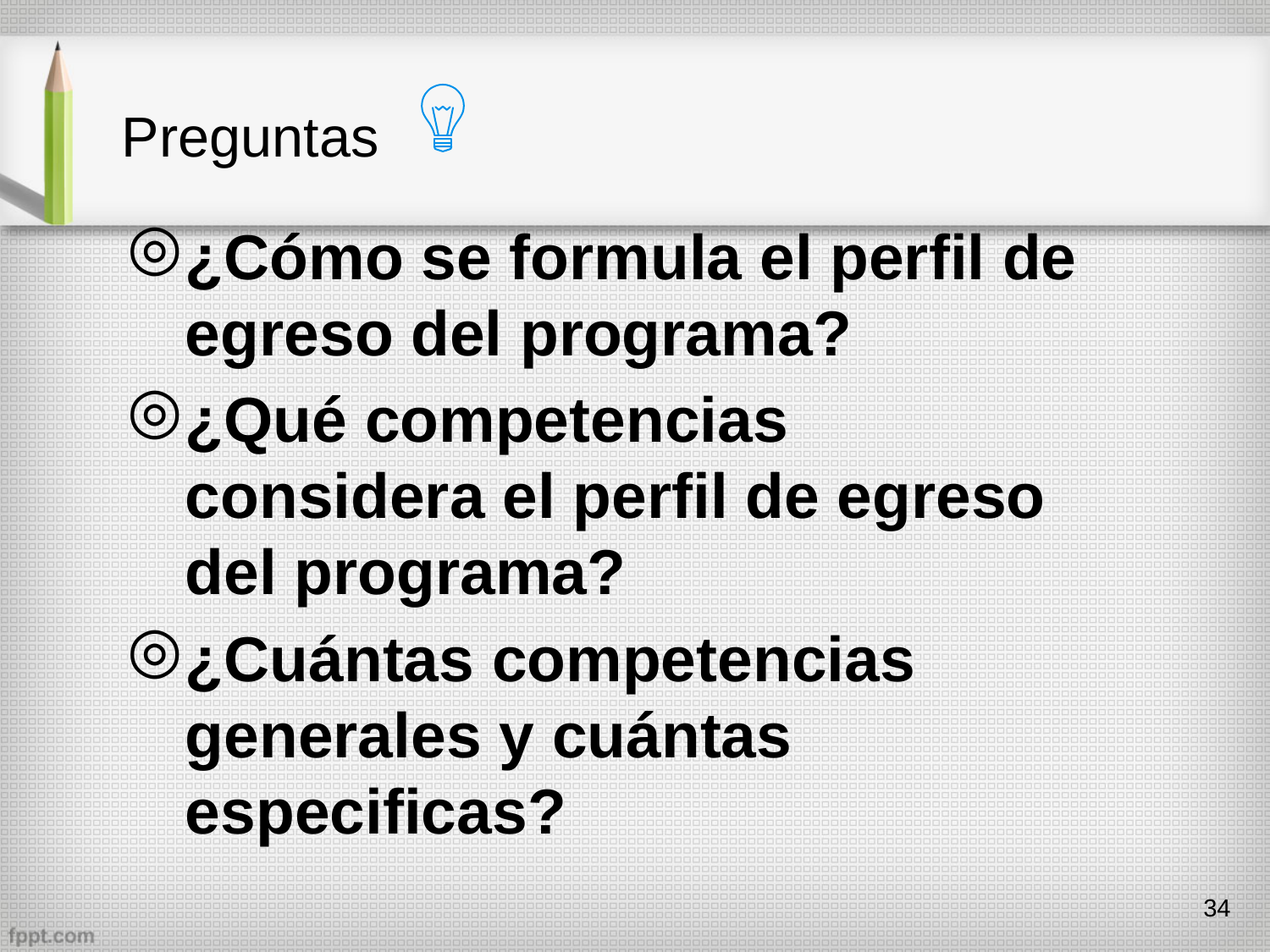

# Preguntas

¿Cómo se formula el perfil de egreso del programa?
¿Qué competencias considera el perfil de egreso del programa?
¿Cuántas competencias generales y cuántas especificas?

34